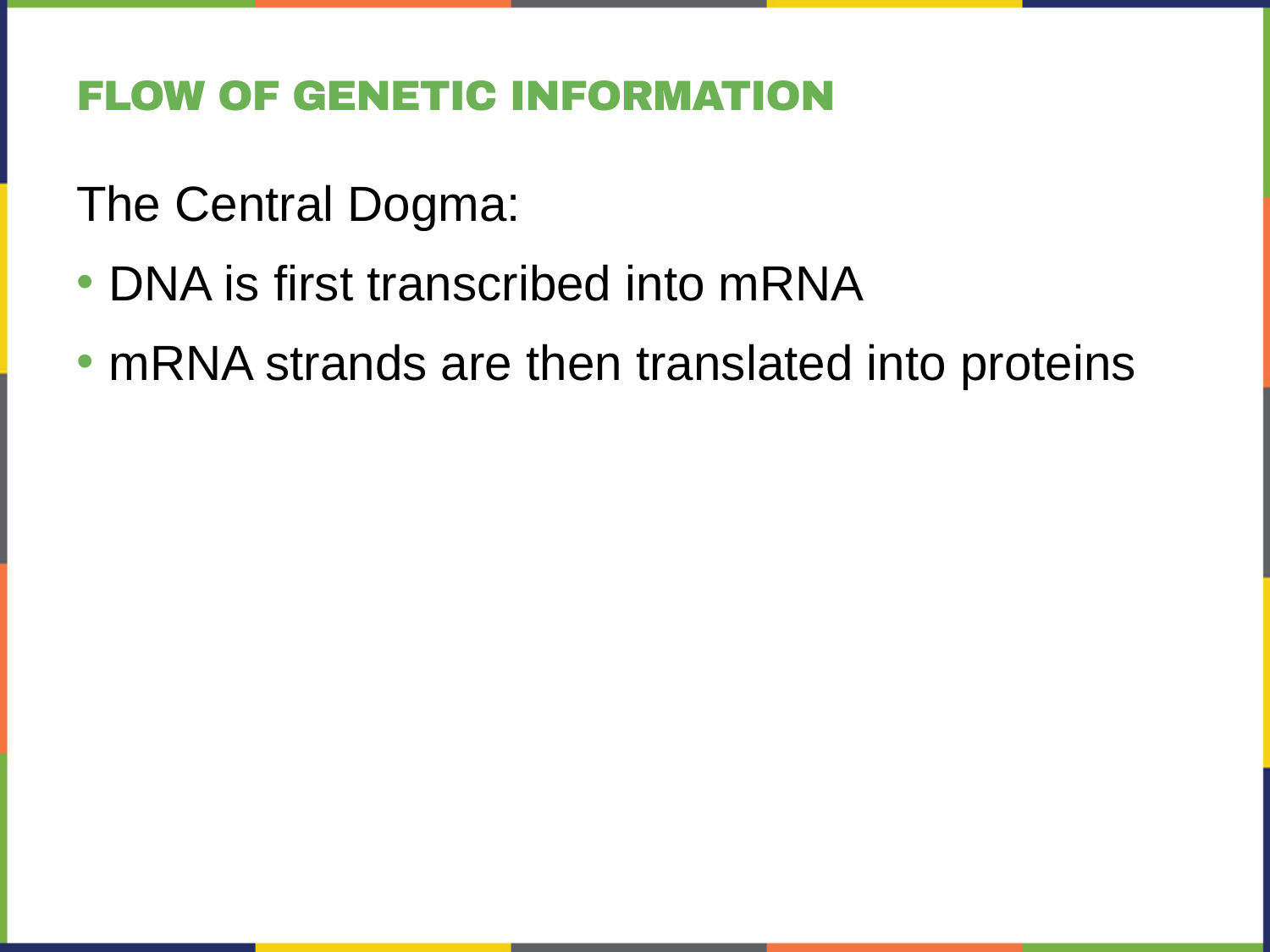

# Flow of genetic information
The Central Dogma:
DNA is first transcribed into mRNA
mRNA strands are then translated into proteins